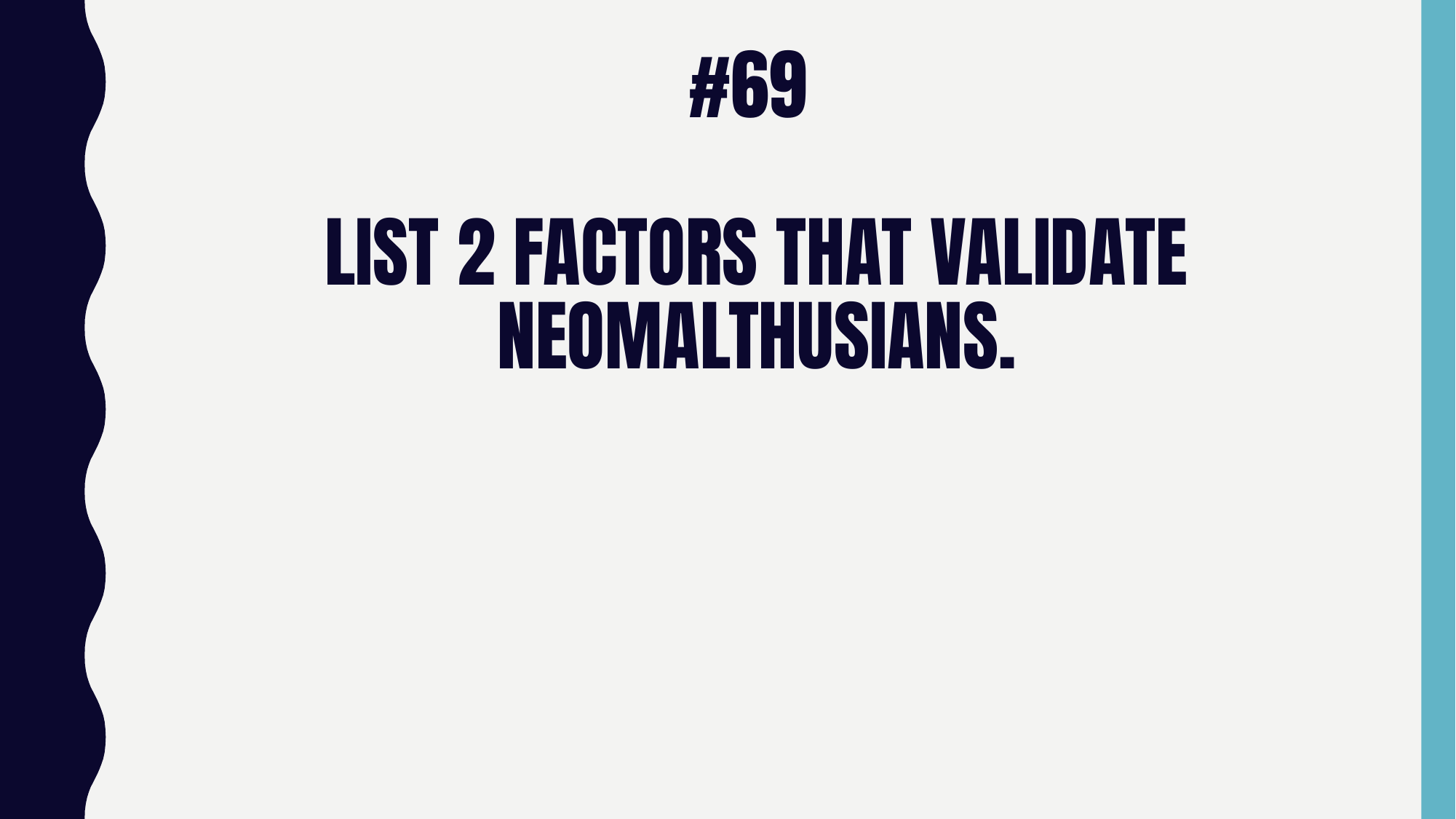

# #69 LIST 2 FACTORS THAT VALIDATE NEOMALTHUSIANS.